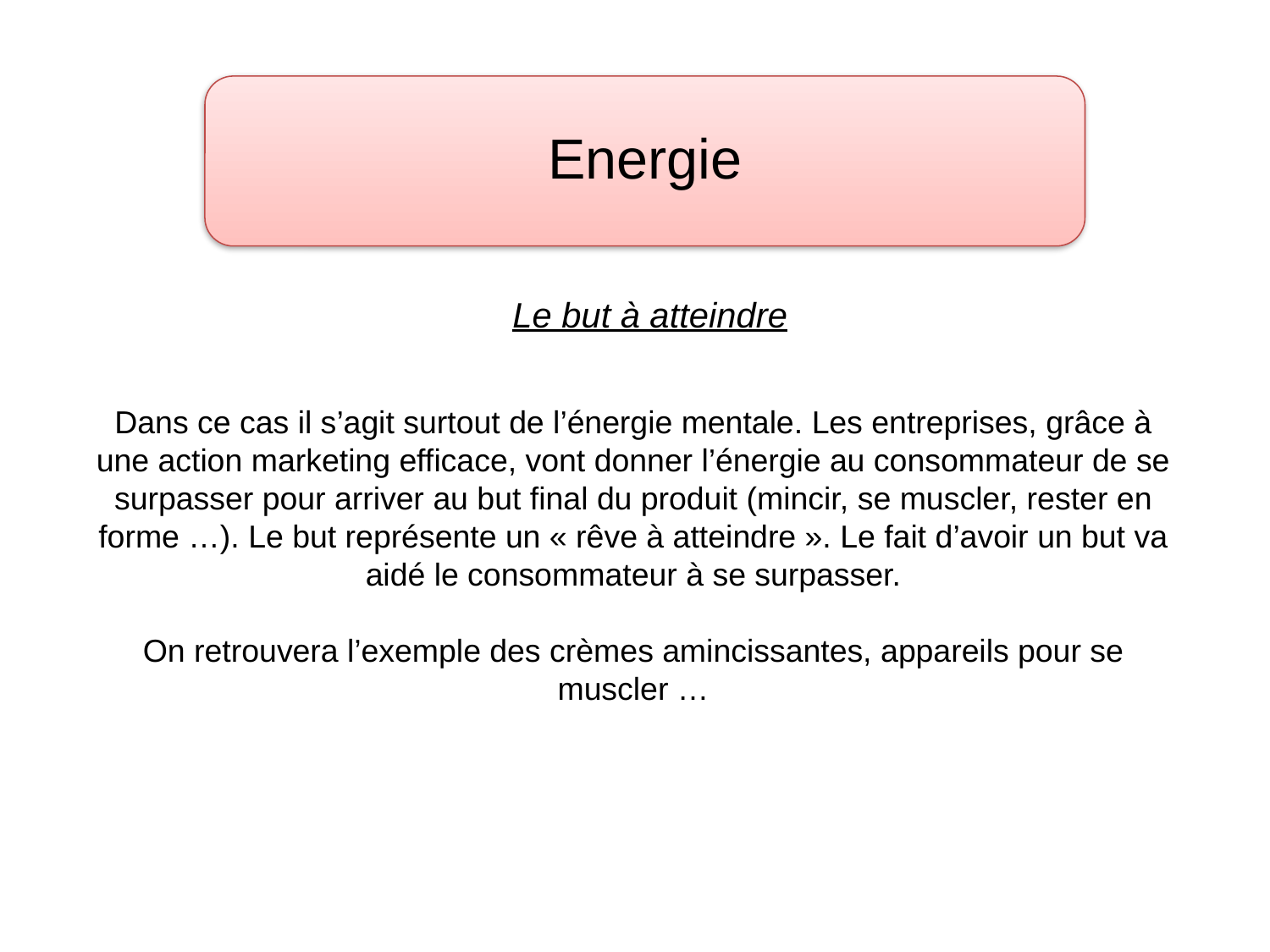

Energie
Le but à atteindre
Dans ce cas il s’agit surtout de l’énergie mentale. Les entreprises, grâce à une action marketing efficace, vont donner l’énergie au consommateur de se surpasser pour arriver au but final du produit (mincir, se muscler, rester en forme …). Le but représente un « rêve à atteindre ». Le fait d’avoir un but va aidé le consommateur à se surpasser.

On retrouvera l’exemple des crèmes amincissantes, appareils pour se muscler …